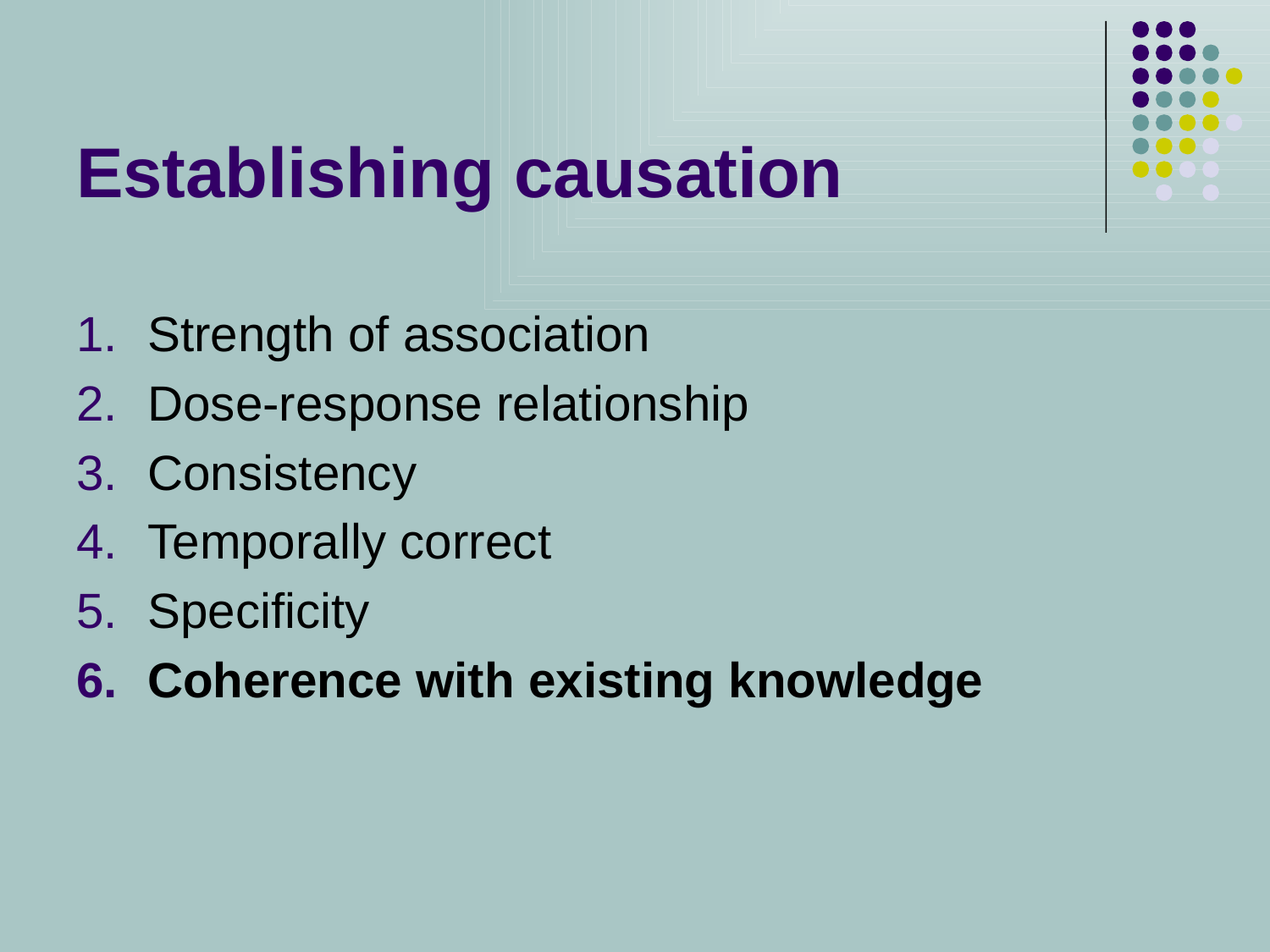

# Establishing causation
Strength of association
Dose-response relationship
Consistency
Temporally correct
Specificity
Coherence with existing knowledge